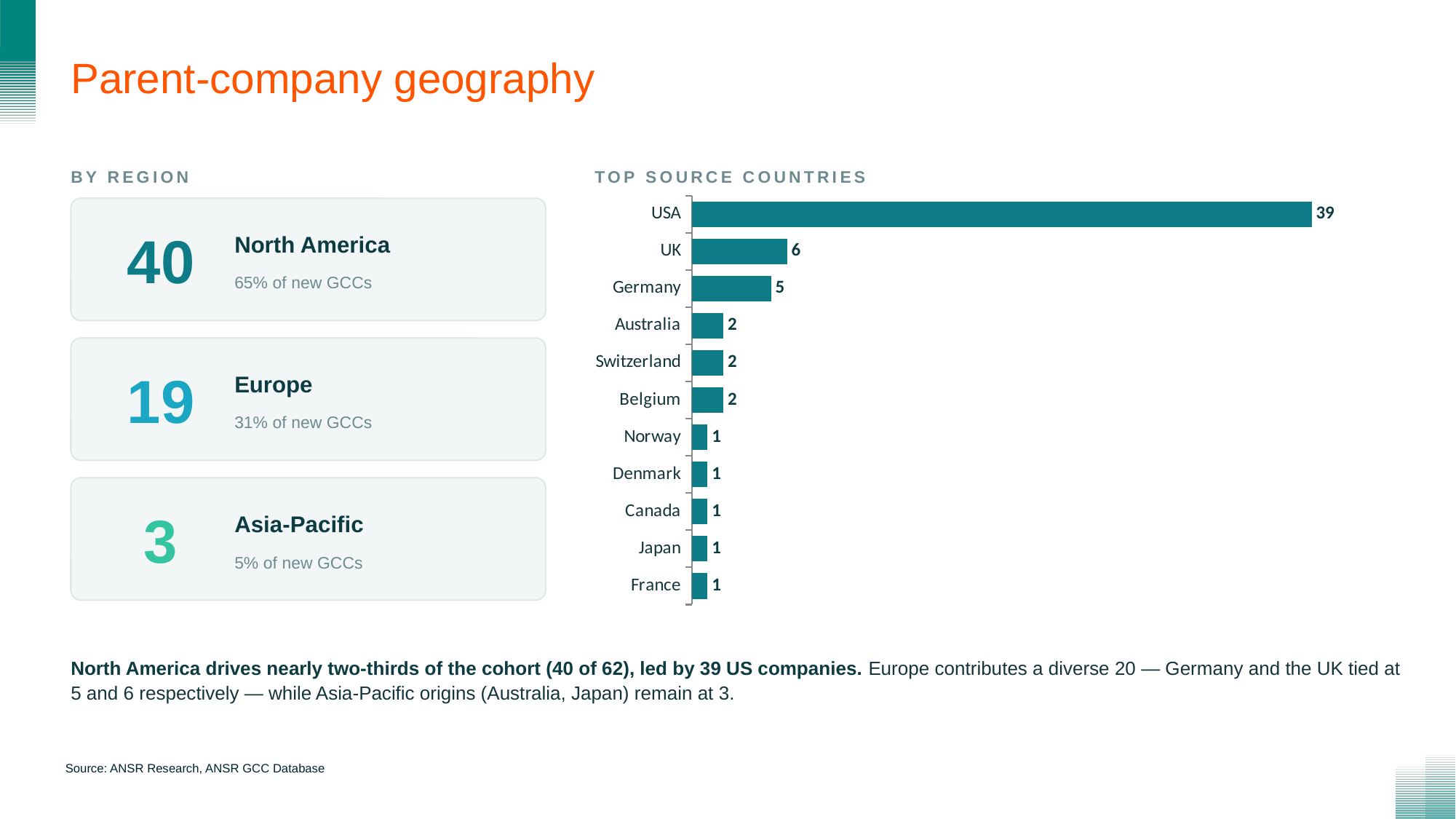

# Parent-company geography
BY REGION
TOP SOURCE COUNTRIES

### Chart

| Category | GCCs |
|---|---|
| France | 1.0 |
| Japan | 1.0 |
| Canada | 1.0 |
| Denmark | 1.0 |
| Norway | 1.0 |
| Belgium | 2.0 |
| Switzerland | 2.0 |
| Australia | 2.0 |
| Germany | 5.0 |
| UK | 6.0 |
| USA | 39.0 |
40
North America
65% of new GCCs

19
Europe
31% of new GCCs

3
Asia-Pacific
5% of new GCCs
North America drives nearly two-thirds of the cohort (40 of 62), led by 39 US companies. Europe contributes a diverse 20 — Germany and the UK tied at 5 and 6 respectively — while Asia-Pacific origins (Australia, Japan) remain at 3.
Source: ANSR Research, ANSR GCC Database